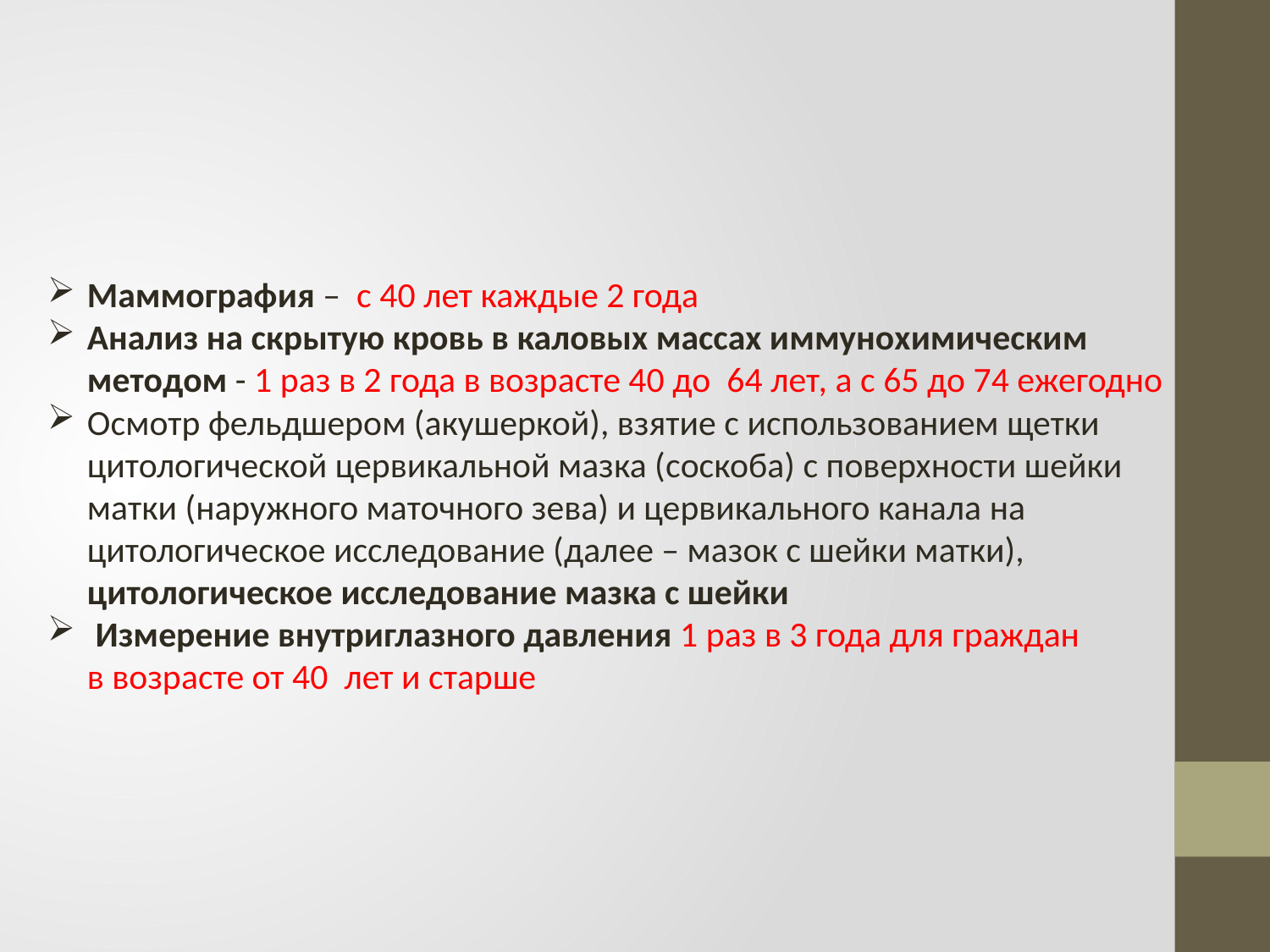

#
Маммография –  с 40 лет каждые 2 года
Анализ на скрытую кровь в каловых массах иммунохимическим методом - 1 раз в 2 года в возрасте 40 до  64 лет, а с 65 до 74 ежегодно
Осмотр фельдшером (акушеркой), взятие с использованием щетки цитологической цервикальной мазка (соскоба) с поверхности шейки матки (наружного маточного зева) и цервикального канала на цитологическое исследование (далее – мазок с шейки матки), цитологическое исследование мазка с шейки
 Измерение внутриглазного давления 1 раз в 3 года для граждан
в возрасте от 40  лет и старше